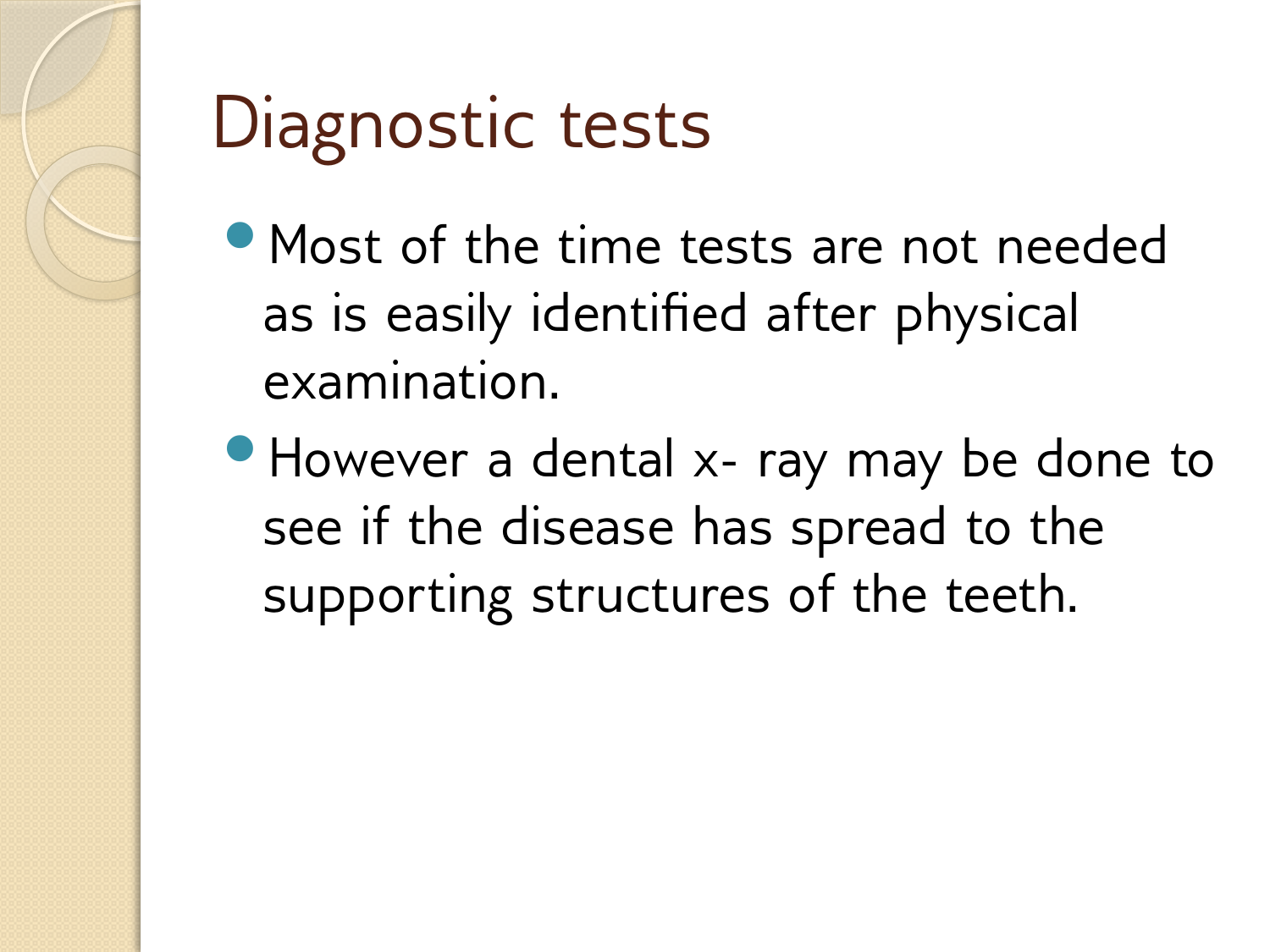

# Diagnostic tests
Most of the time tests are not needed as is easily identified after physical examination.
However a dental x- ray may be done to see if the disease has spread to the supporting structures of the teeth.